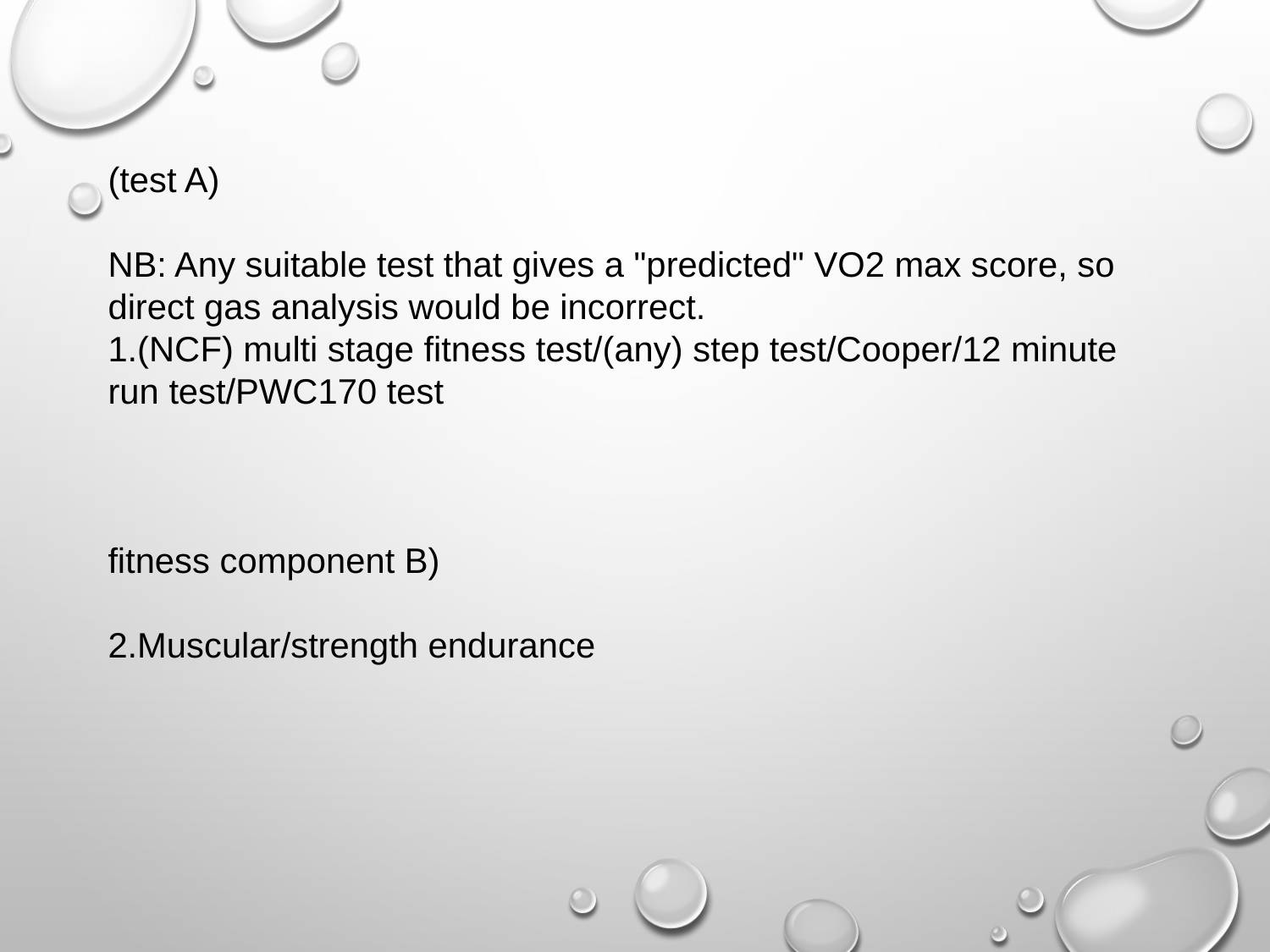

(test A)

NB: Any suitable test that gives a "predicted" VO2 max score, so direct gas analysis would be incorrect.
(NCF) multi stage fitness test/(any) step test/Cooper/12 minute run test/PWC170 test

fitness component B)

Muscular/strength endurance